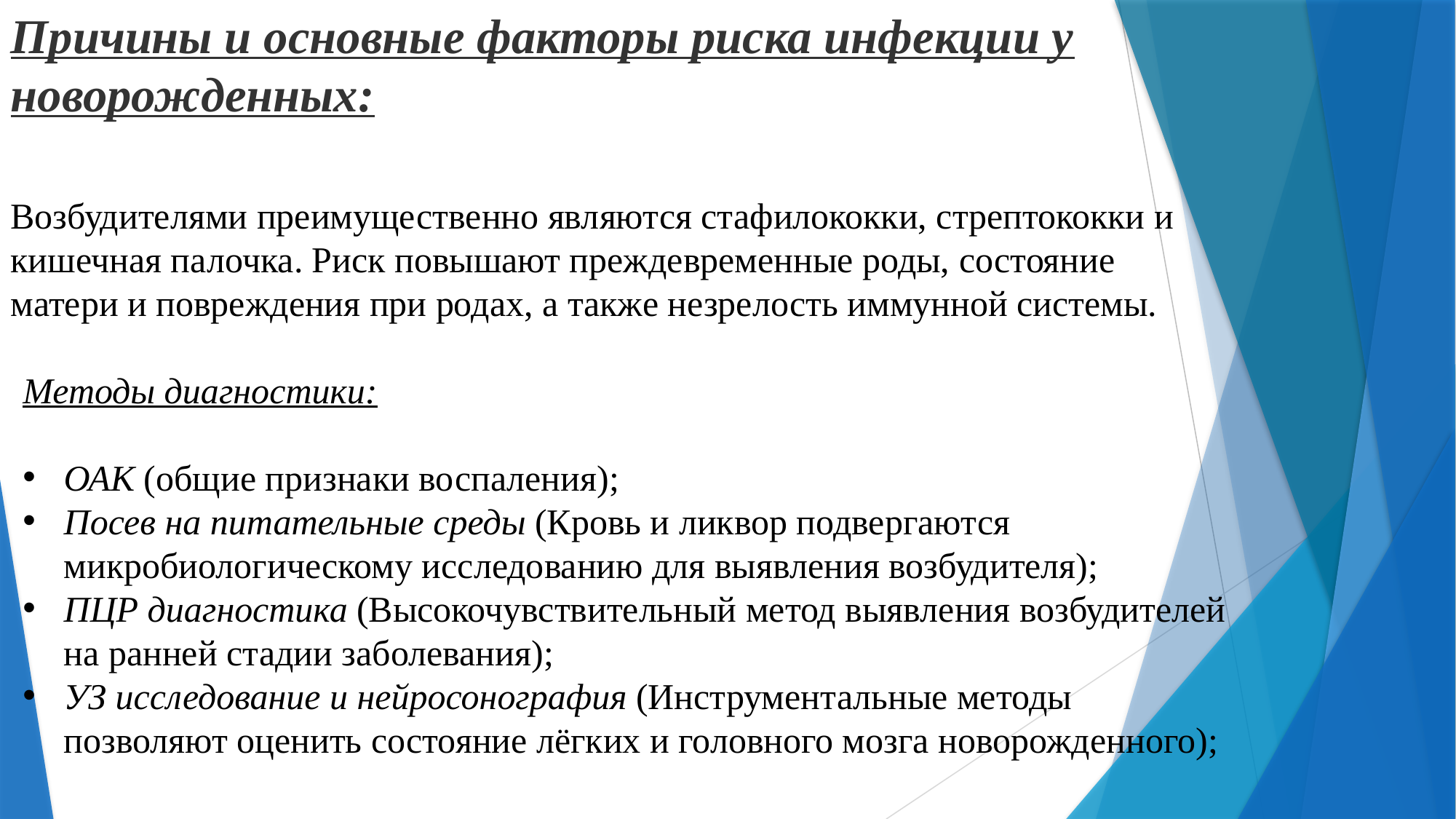

Причины и основные факторы риска инфекции у новорожденных:

Возбудителями преимущественно являются стафилококки, стрептококки и кишечная палочка. Риск повышают преждевременные роды, состояние матери и повреждения при родах, а также незрелость иммунной системы.
Методы диагностики:

ОАК (общие признаки воспаления);
Посев на питательные среды (Кровь и ликвор подвергаются микробиологическому исследованию для выявления возбудителя);
ПЦР диагностика (Высокочувствительный метод выявления возбудителей на ранней стадии заболевания);
УЗ исследование и нейросонография (Инструментальные методы позволяют оценить состояние лёгких и головного мозга новорожденного);